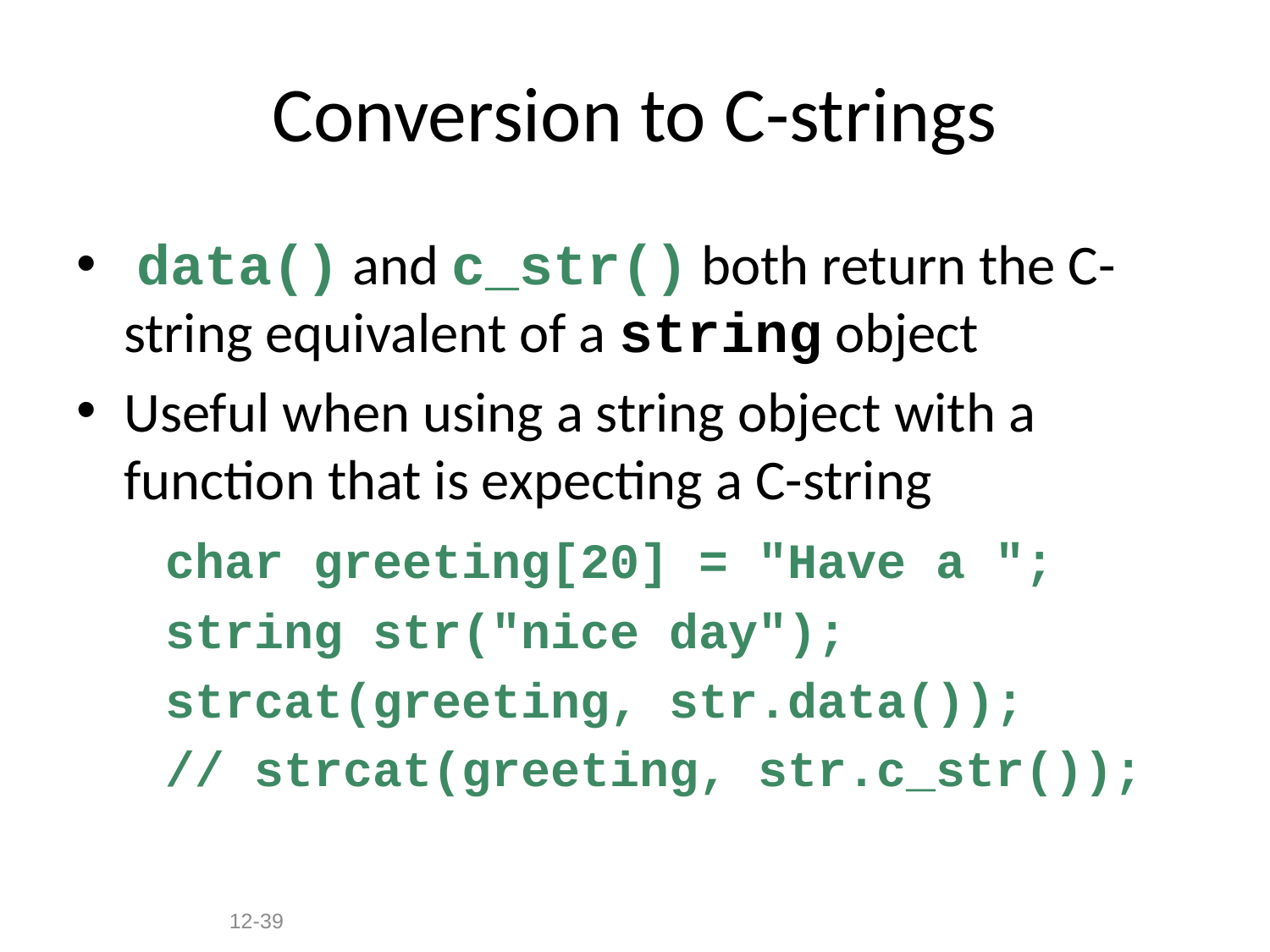

# Conversion to C-strings
 data() and c_str() both return the C-string equivalent of a string object
Useful when using a string object with a function that is expecting a C-string
       char greeting[20] = "Have a ";
   string str("nice day");
   strcat(greeting, str.data());
   // strcat(greeting, str.c_str());
12-39